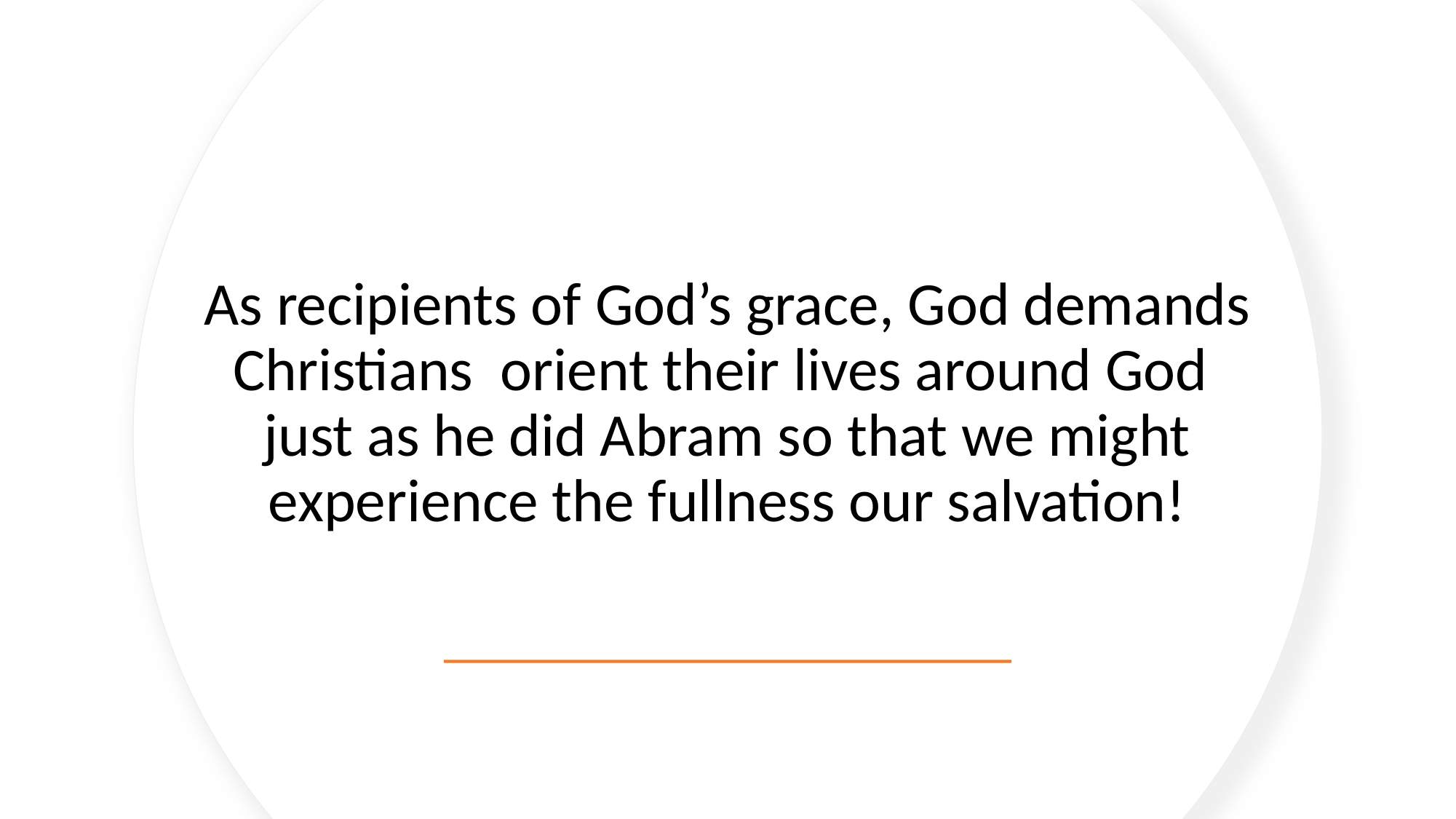

# As recipients of God’s grace, God demands Christians  orient their lives around God  just as he did Abram so that we might experience the fullness our salvation!